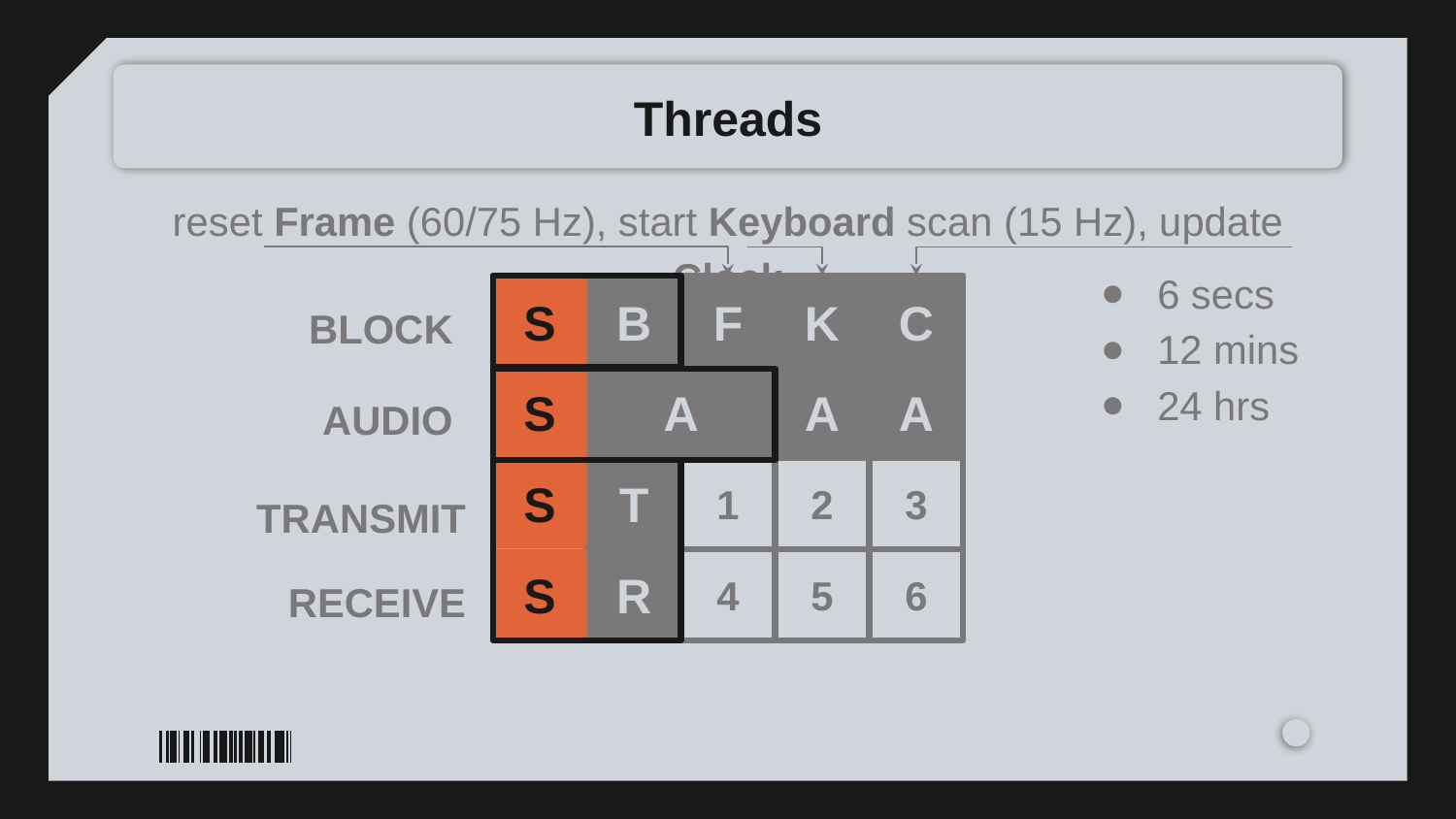

# Threads
reset Frame (60/75 Hz), start Keyboard scan (15 Hz), update Clock
6 secs
12 mins
24 hrs
S

B
F
K
C
BLOCK
S
A
A
A

AUDIO
S
T
1
2
3

TRANSMIT
S
R
4
5
6
RECEIVE